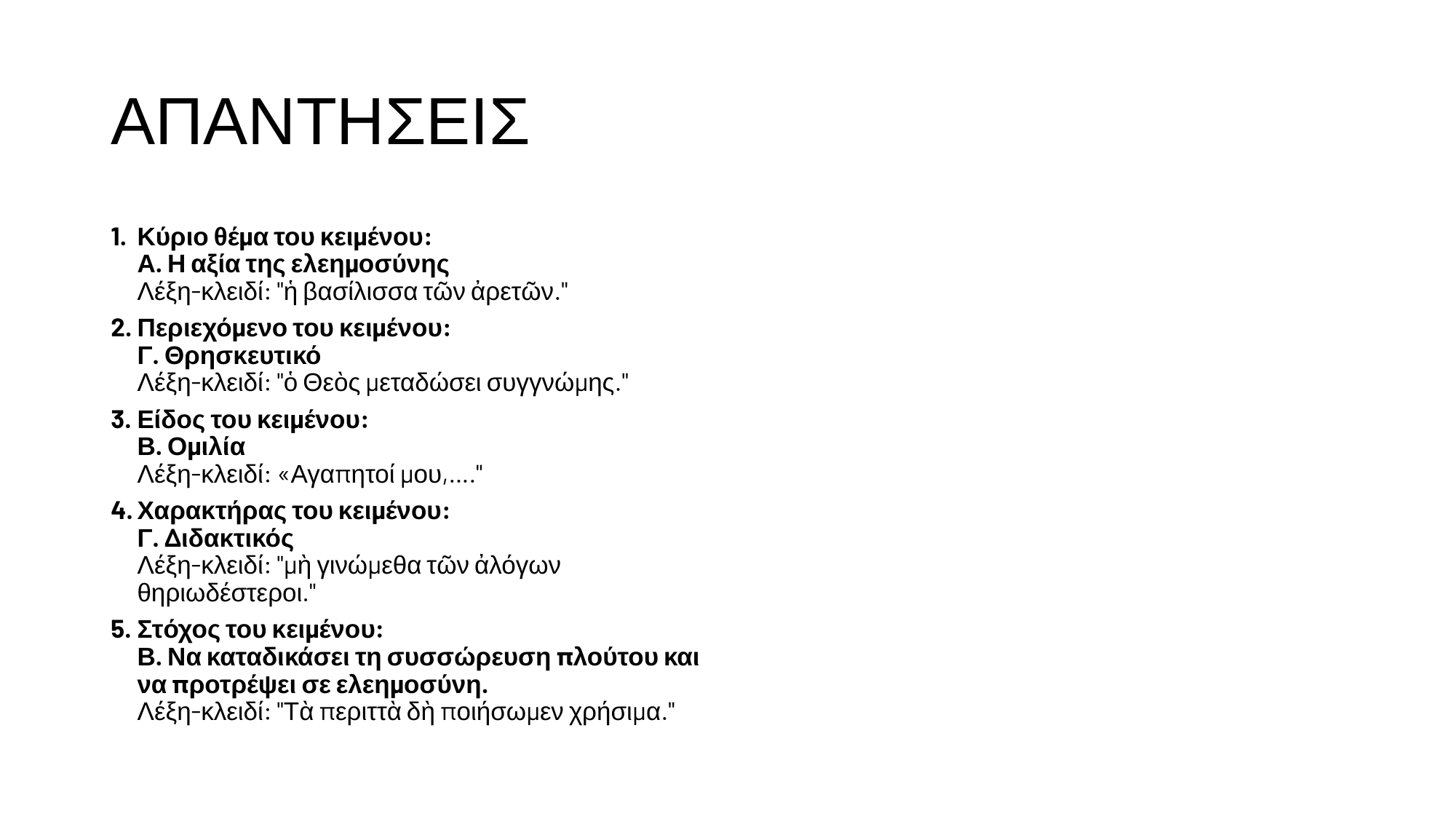

# ΑΠΑΝΤΗΣΕΙΣ
Κύριο θέμα του κειμένου:
Α. Η αξία της ελεημοσύνης
Λέξη-κλειδί: "ἡ βασίλισσα τῶν ἀρετῶν."
Περιεχόμενο του κειμένου:
Γ. Θρησκευτικό
Λέξη-κλειδί: "ὁ Θεὸς μεταδώσει συγγνώμης."
Είδος του κειμένου:
Β. Ομιλία
Λέξη-κλειδί: «Αγαπητοί μου,…."
Χαρακτήρας του κειμένου:
Γ. Διδακτικός
Λέξη-κλειδί: "μὴ γινώμεθα τῶν ἀλόγων θηριωδέστεροι."
Στόχος του κειμένου:
Β. Να καταδικάσει τη συσσώρευση πλούτου και να προτρέψει σε ελεημοσύνη.
Λέξη-κλειδί: "Τὰ περιττὰ δὴ ποιήσωμεν χρήσιμα."